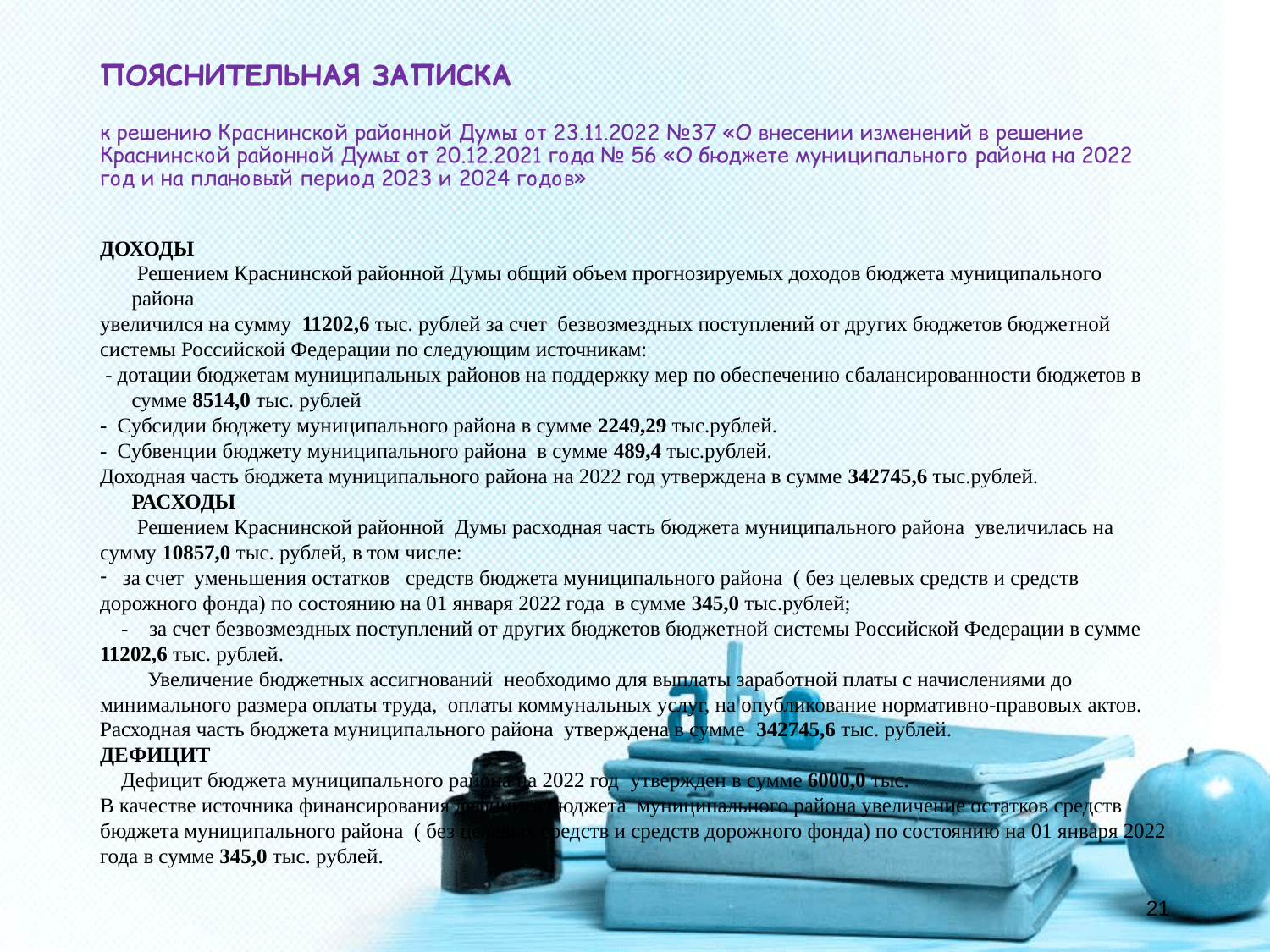

# ПОЯСНИТЕЛЬНАЯ ЗАПИСКА к решению Краснинской районной Думы от 23.11.2022 №37 «О внесении изменений в решение Краснинской районной Думы от 20.12.2021 года № 56 «О бюджете муниципального района на 2022 год и на плановый период 2023 и 2024 годов»
ДОХОДЫ
       Решением Краснинской районной Думы общий объем прогнозируемых доходов бюджета муниципального района
увеличился на сумму  11202,6 тыс. рублей за счет  безвозмездных поступлений от других бюджетов бюджетной
системы Российской Федерации по следующим источникам:
 - дотации бюджетам муниципальных районов на поддержку мер по обеспечению сбалансированности бюджетов в сумме 8514,0 тыс. рублей
-  Субсидии бюджету муниципального района в сумме 2249,29 тыс.рублей.
-  Субвенции бюджету муниципального района  в сумме 489,4 тыс.рублей.
Доходная часть бюджета муниципального района на 2022 год утверждена в сумме 342745,6 тыс.рублей.
РАСХОДЫ
       Решением Краснинской районной  Думы расходная часть бюджета муниципального района  увеличилась на
сумму 10857,0 тыс. рублей, в том числе:
   за счет  уменьшения остатков   средств бюджета муниципального района  ( без целевых средств и средств дорожного фонда) по состоянию на 01 января 2022 года  в сумме 345,0 тыс.рублей;
    -    за счет безвозмездных поступлений от других бюджетов бюджетной системы Российской Федерации в сумме 11202,6 тыс. рублей.
         Увеличение бюджетных ассигнований  необходимо для выплаты заработной платы с начислениями до минимального размера оплаты труда,  оплаты коммунальных услуг, на опубликование нормативно-правовых актов.
Расходная часть бюджета муниципального района  утверждена в сумме  342745,6 тыс. рублей.
ДЕФИЦИТ
    Дефицит бюджета муниципального района на 2022 год  утвержден в сумме 6000,0 тыс.
В качестве источника финансирования дефицита бюджета  муниципального района увеличение остатков средств бюджета муниципального района  ( без целевых средств и средств дорожного фонда) по состоянию на 01 января 2022 года в сумме 345,0 тыс. рублей.

21